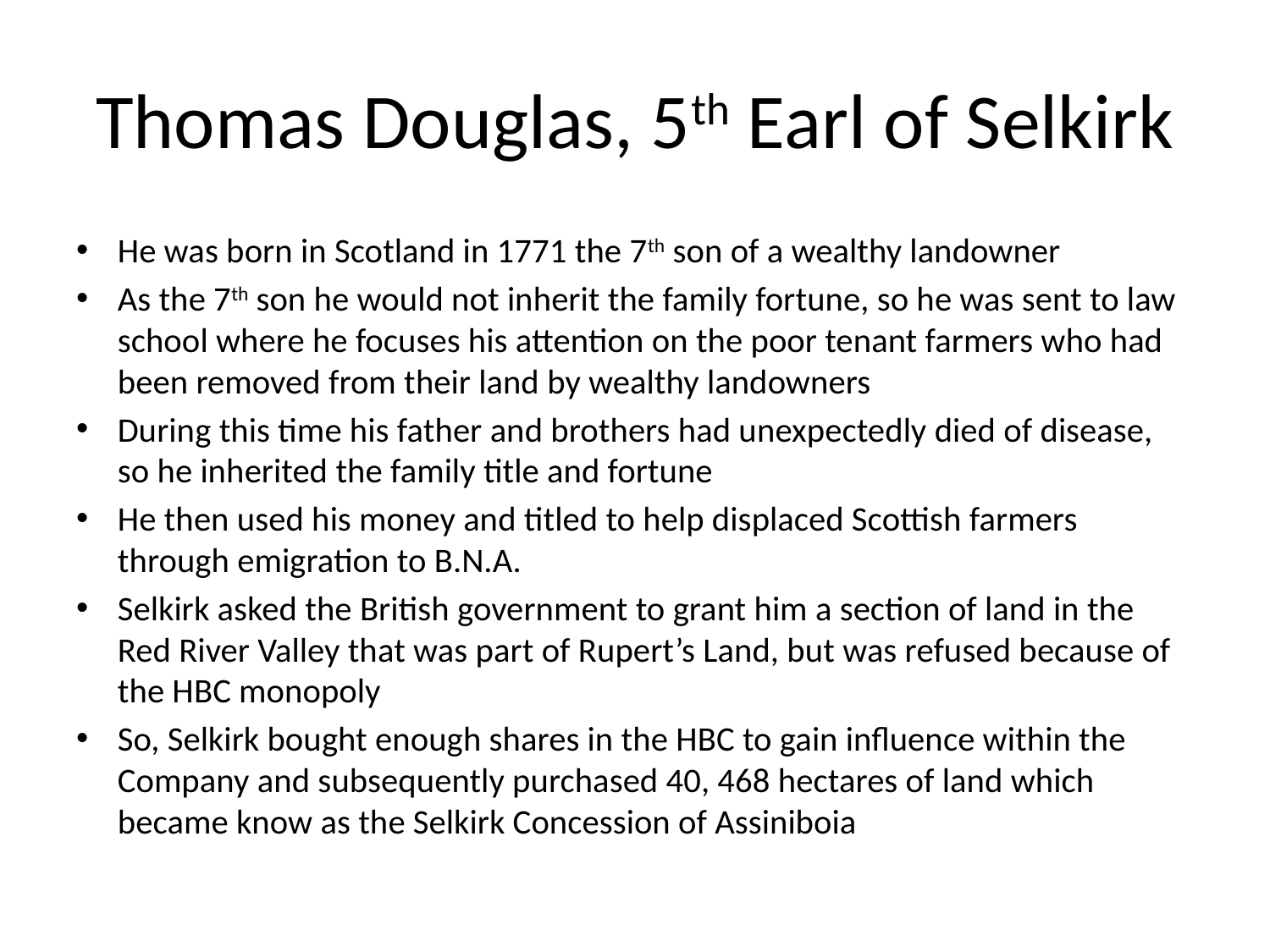

# Thomas Douglas, 5th Earl of Selkirk
He was born in Scotland in 1771 the 7th son of a wealthy landowner
As the 7th son he would not inherit the family fortune, so he was sent to law school where he focuses his attention on the poor tenant farmers who had been removed from their land by wealthy landowners
During this time his father and brothers had unexpectedly died of disease, so he inherited the family title and fortune
He then used his money and titled to help displaced Scottish farmers through emigration to B.N.A.
Selkirk asked the British government to grant him a section of land in the Red River Valley that was part of Rupert’s Land, but was refused because of the HBC monopoly
So, Selkirk bought enough shares in the HBC to gain influence within the Company and subsequently purchased 40, 468 hectares of land which became know as the Selkirk Concession of Assiniboia